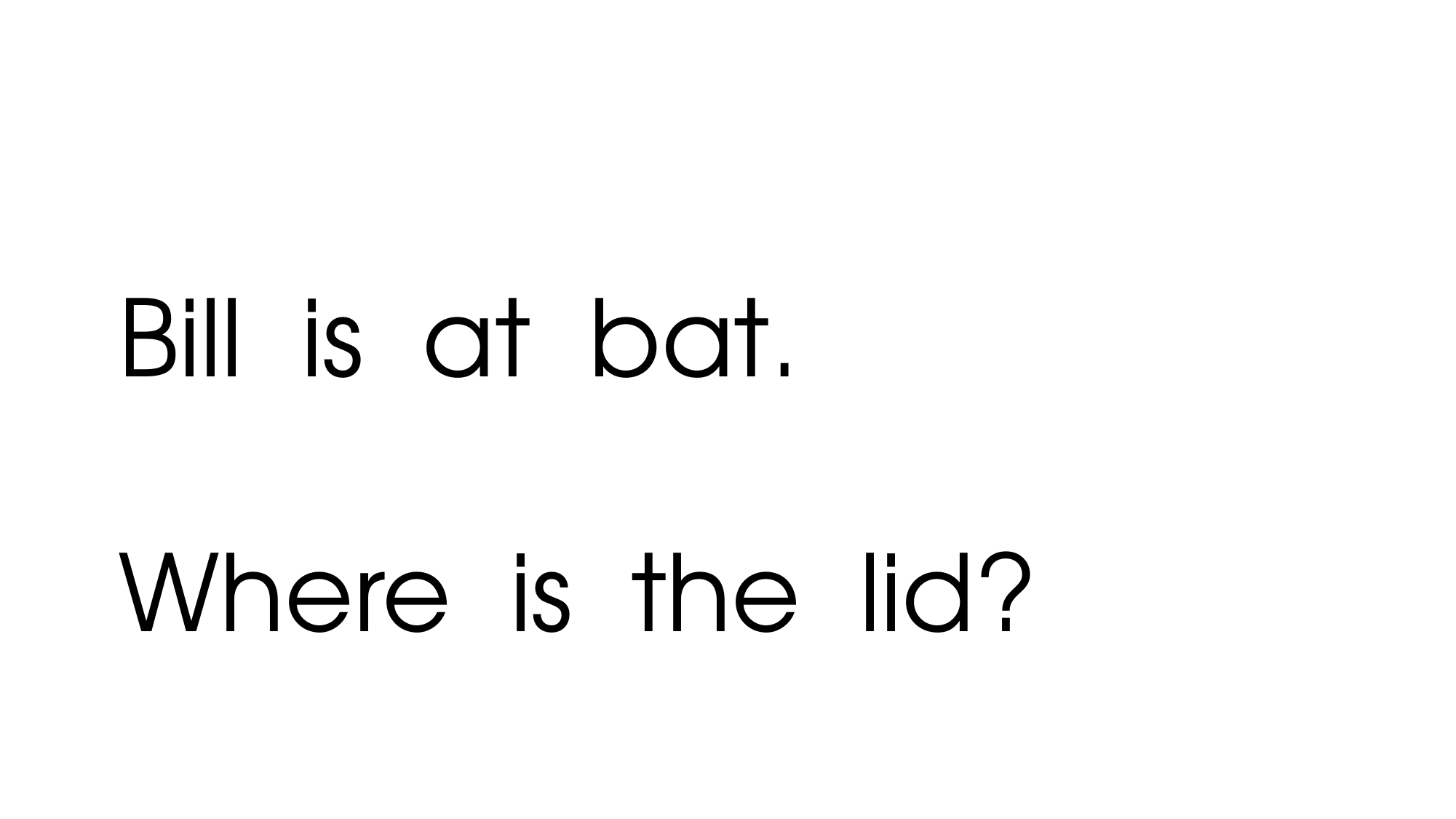

Bill  is  at  bat.

   Where  is  the  lid?